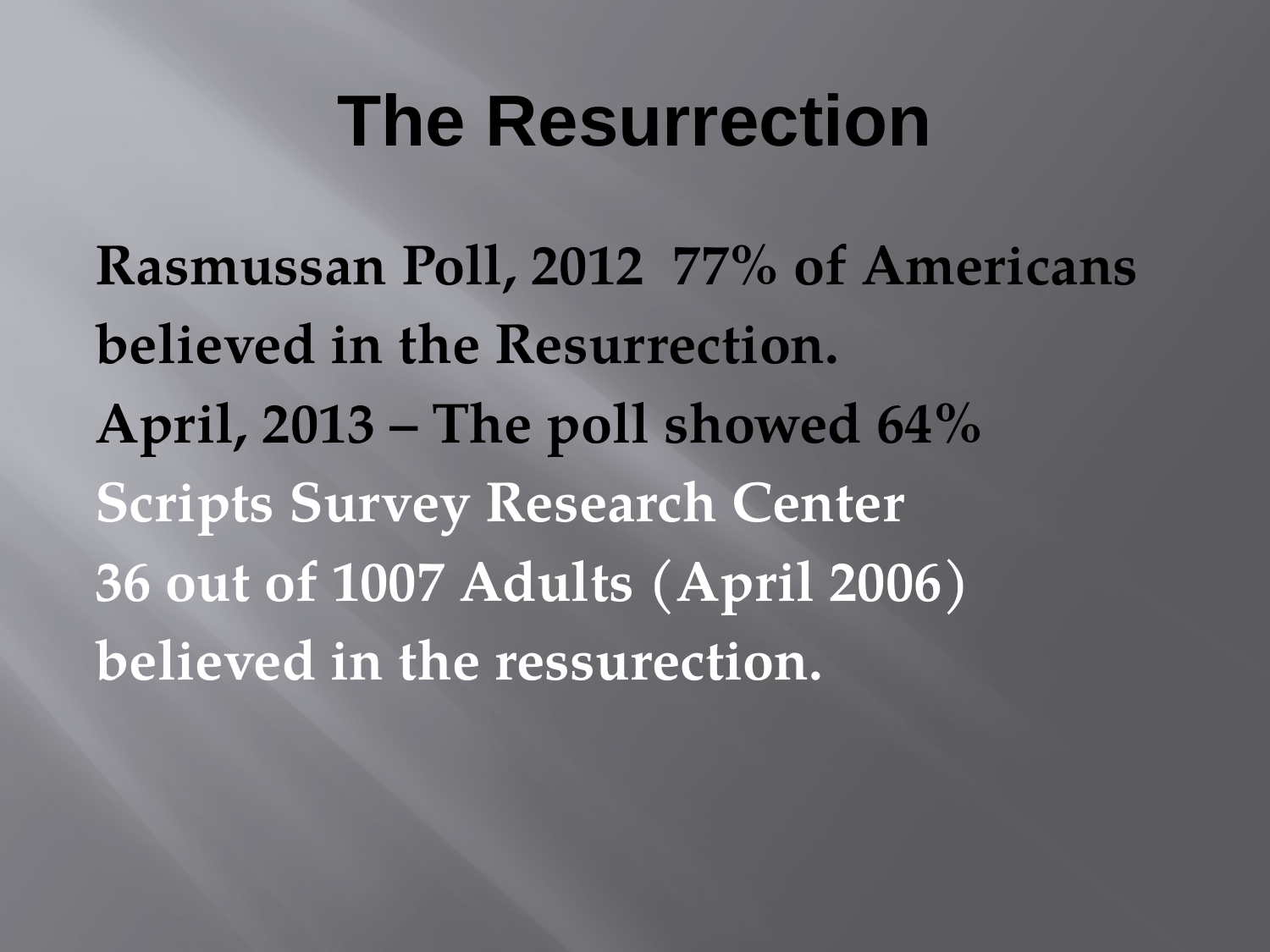

# The Resurrection
Rasmussan Poll, 2012  77% of Americans
believed in the Resurrection.
April, 2013 – The poll showed 64%
Scripts Survey Research Center
36 out of 1007 Adults (April 2006)
believed in the ressurection.